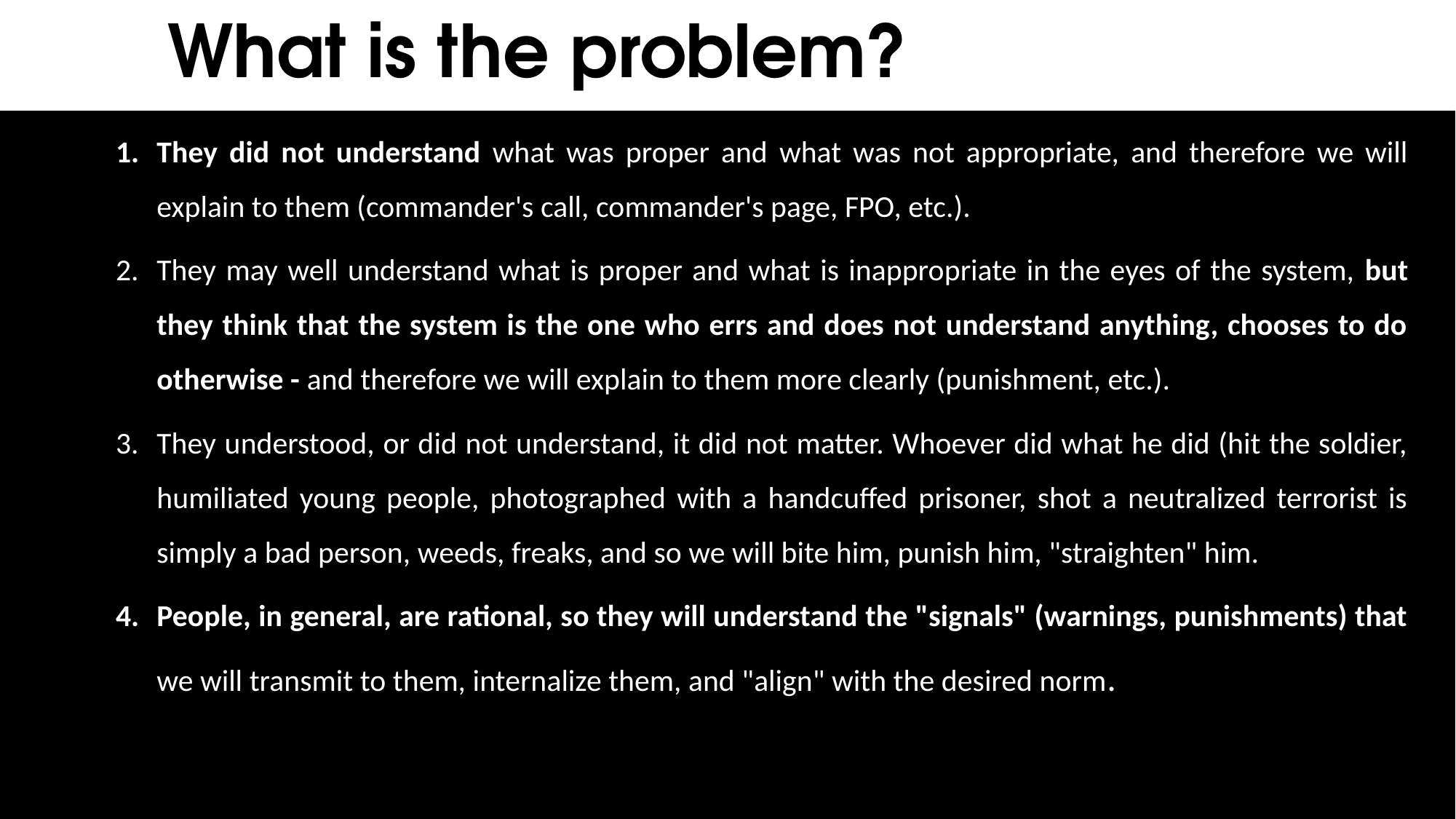

What is the problem?
They did not understand what was proper and what was not appropriate, and therefore we will explain to them (commander's call, commander's page, FPO, etc.).
They may well understand what is proper and what is inappropriate in the eyes of the system, but they think that the system is the one who errs and does not understand anything, chooses to do otherwise - and therefore we will explain to them more clearly (punishment, etc.).
They understood, or did not understand, it did not matter. Whoever did what he did (hit the soldier, humiliated young people, photographed with a handcuffed prisoner, shot a neutralized terrorist is simply a bad person, weeds, freaks, and so we will bite him, punish him, "straighten" him.
People, in general, are rational, so they will understand the "signals" (warnings, punishments) that we will transmit to them, internalize them, and "align" with the desired norm.